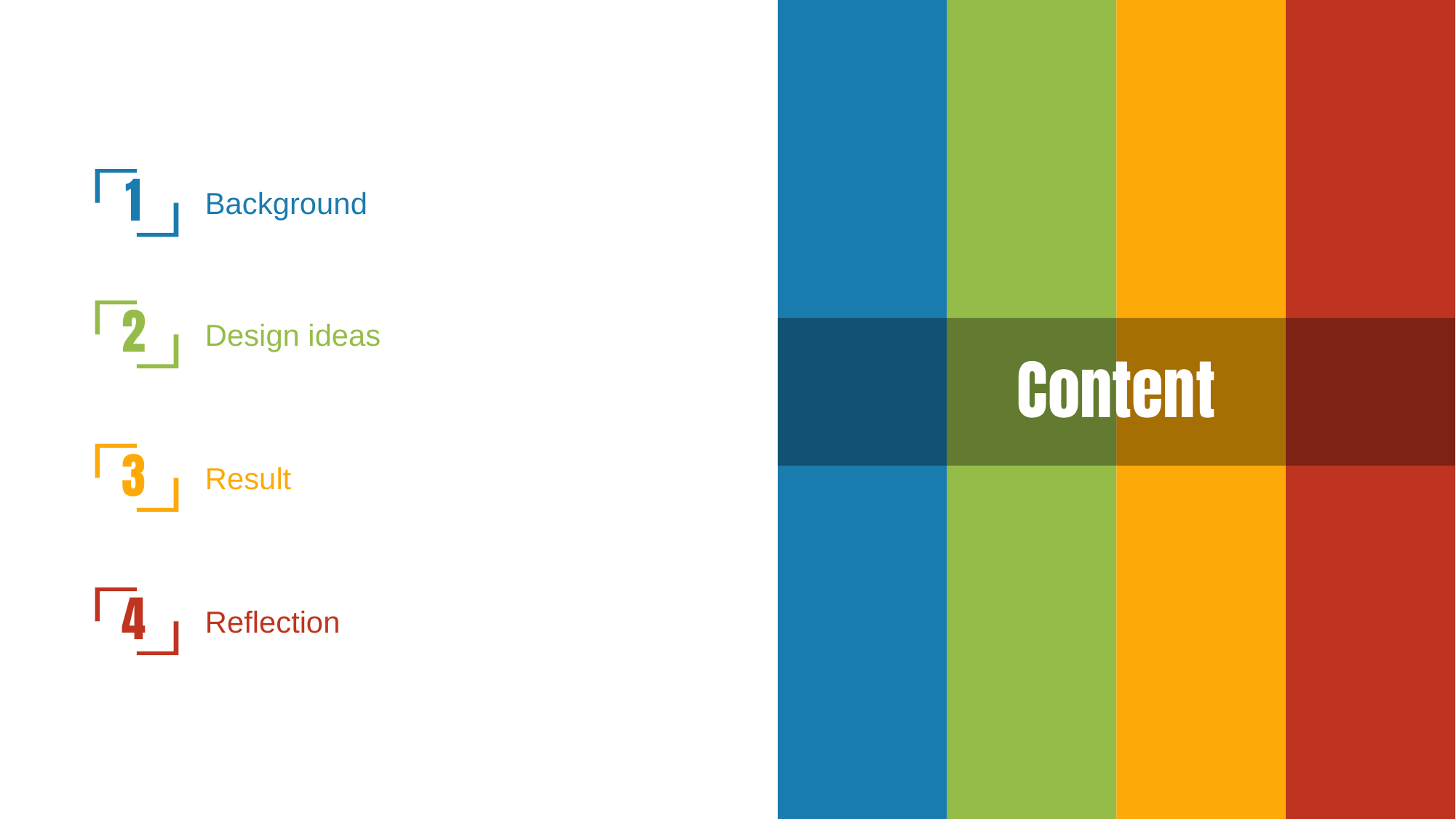

1
Background
2
Design ideas
Content
3
Result
4
Reflection